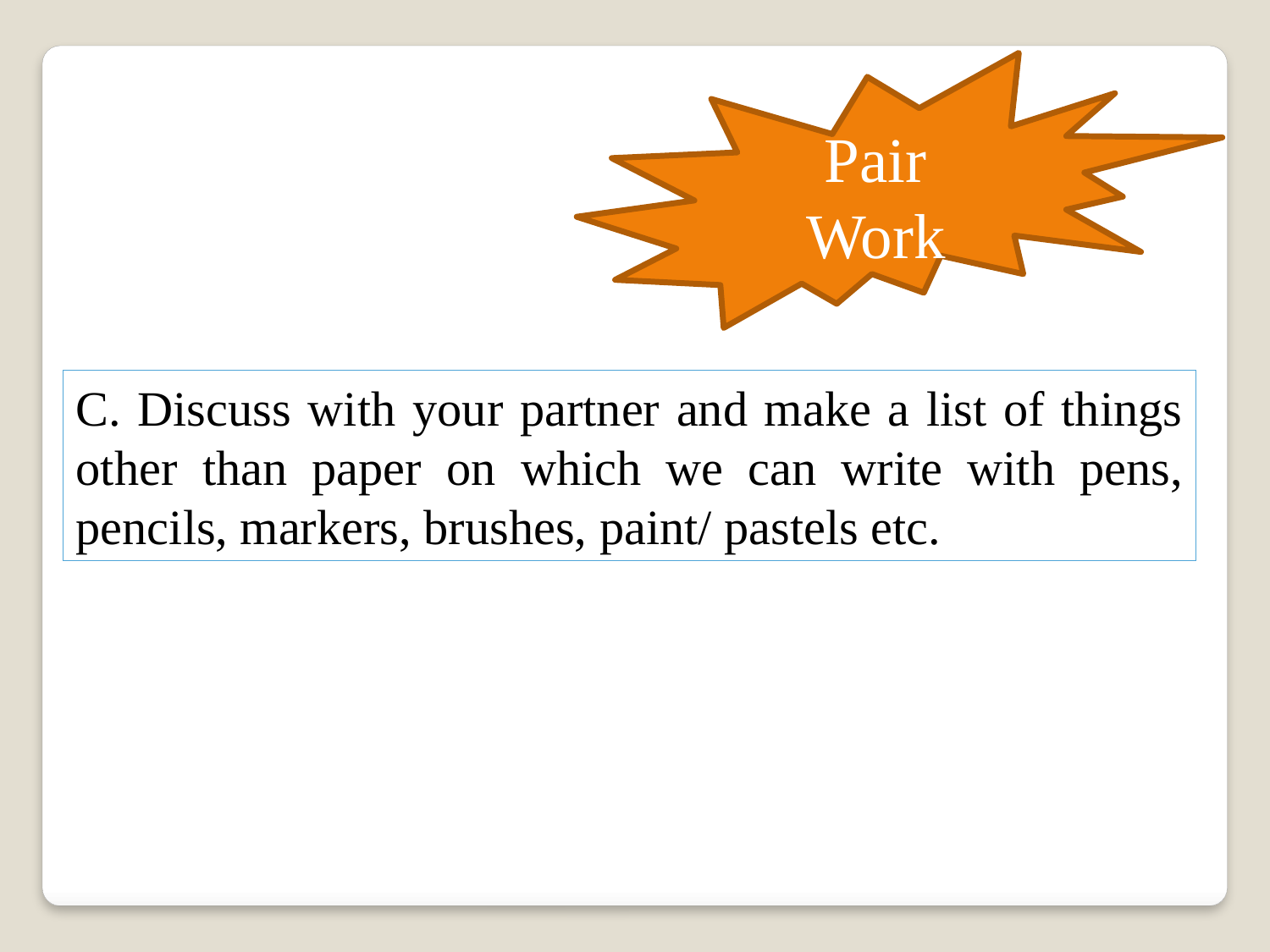

Pair Work
C. Discuss with your partner and make a list of things other than paper on which we can write with pens, pencils, markers, brushes, paint/ pastels etc.